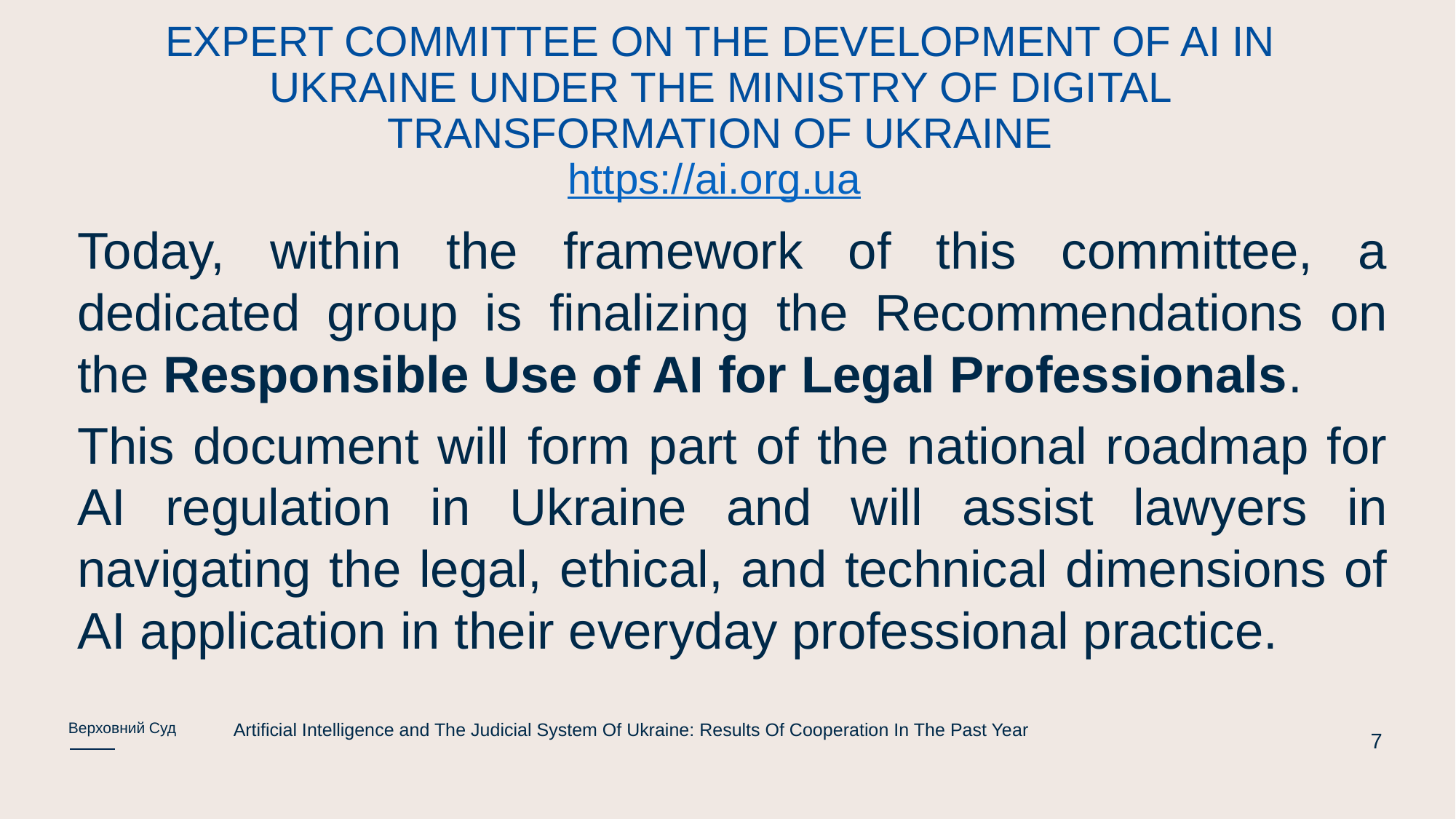

# EXPERT COMMITTEE ON THE DEVELOPMENT OF AI IN UKRAINE UNDER THE MINISTRY OF DIGITAL TRANSFORMATION OF UKRAINE https://ai.org.ua
Today, within the framework of this committee, a dedicated group is finalizing the Recommendations on the Responsible Use of AI for Legal Professionals.
This document will form part of the national roadmap for AI regulation in Ukraine and will assist lawyers in navigating the legal, ethical, and technical dimensions of AI application in their everyday professional practice.

Artificial Intelligence and The Judicial System Of Ukraine: Results Of Cooperation In The Past Year
Верховний Суд
7